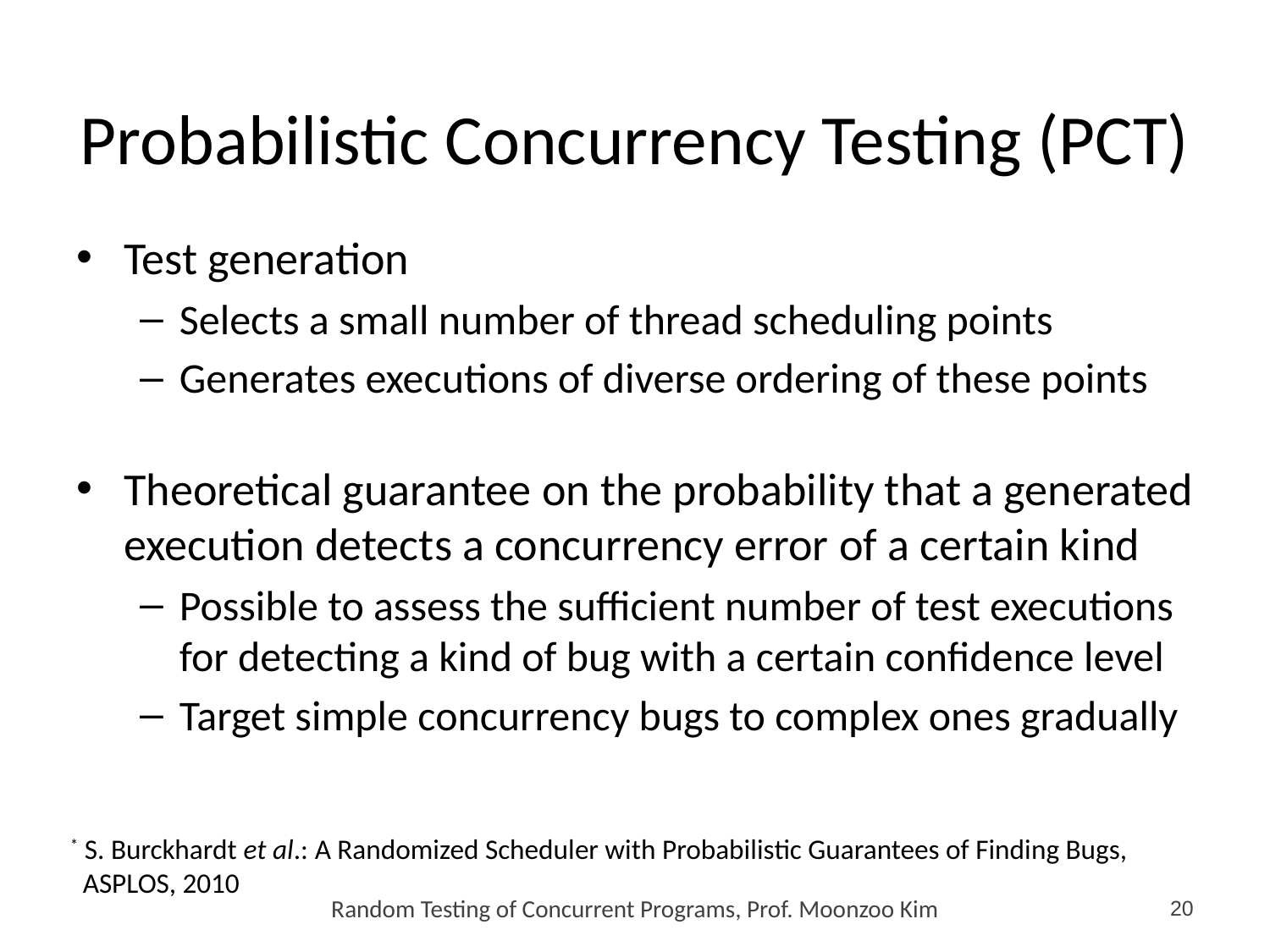

# Probabilistic Concurrency Testing (PCT)
Test generation
Selects a small number of thread scheduling points
Generates executions of diverse ordering of these points

Theoretical guarantee on the probability that a generated execution detects a concurrency error of a certain kind
Possible to assess the sufficient number of test executions for detecting a kind of bug with a certain confidence level
Target simple concurrency bugs to complex ones gradually

* S. Burckhardt et al.: A Randomized Scheduler with Probabilistic Guarantees of Finding Bugs,
  ASPLOS, 2010
Random Testing of Concurrent Programs, Prof. Moonzoo Kim
20